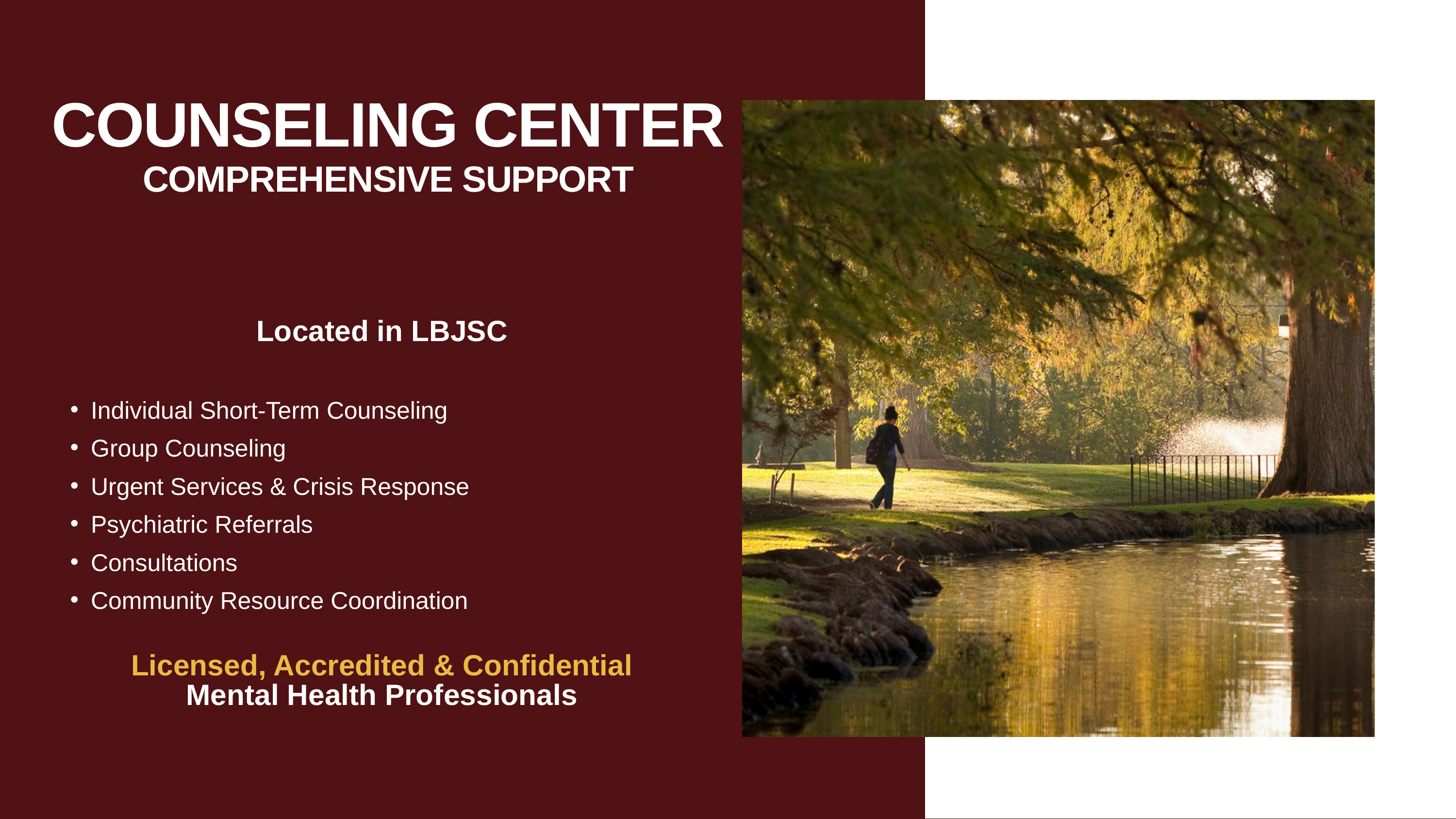

COUNSELING CENTER
COMPREHENSIVE SUPPORT

Located in LBJSC

Individual Short-Term Counseling
Group Counseling
Urgent Services & Crisis Response
Psychiatric Referrals
Consultations
Community Resource Coordination

Licensed, Accredited & Confidential
Mental Health Professionals